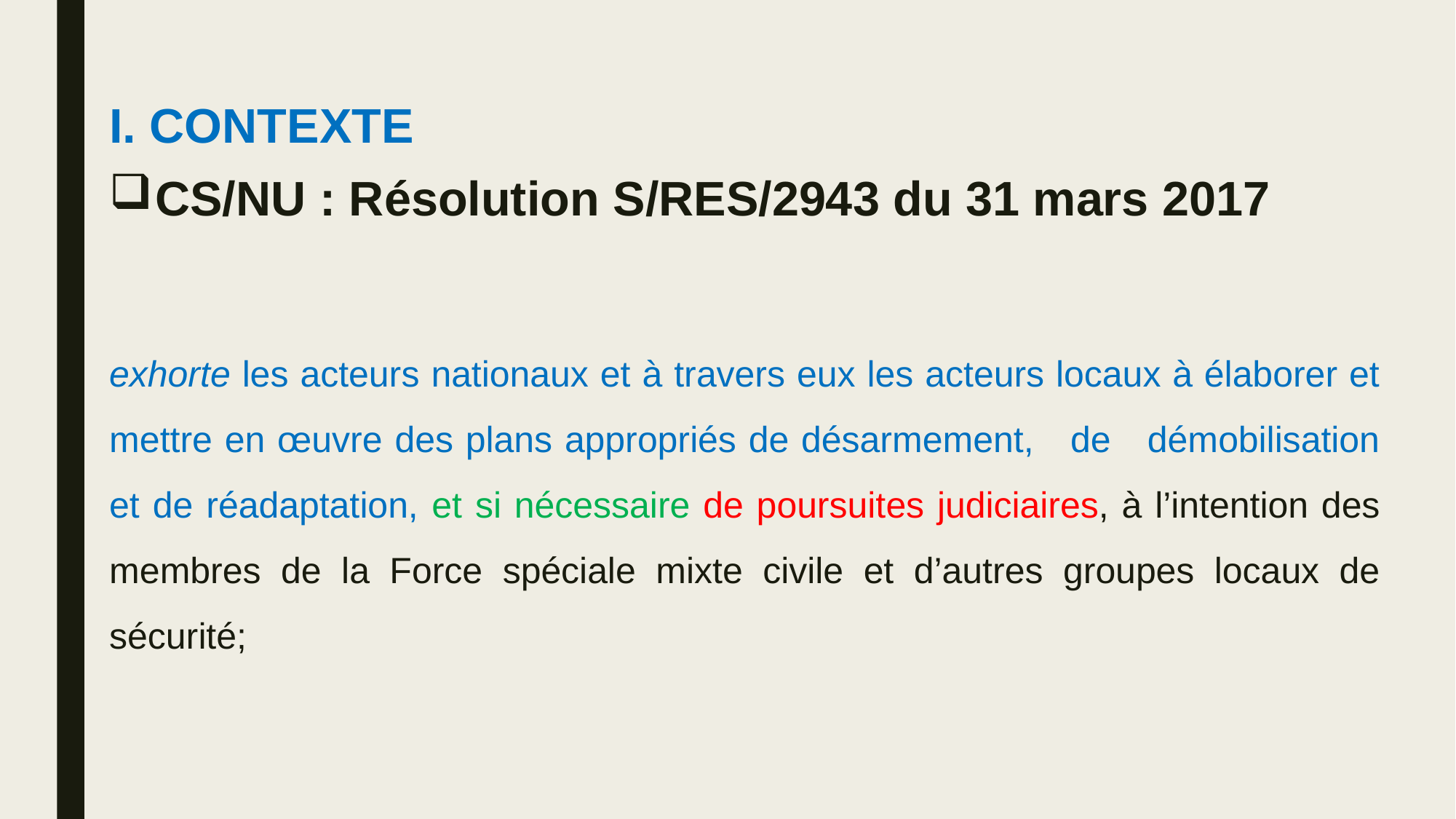

I. CONTEXTE
CS/NU : Résolution S/RES/2943 du 31 mars 2017

exhorte les acteurs nationaux et à travers eux les acteurs locaux à élaborer et mettre en œuvre des plans appropriés de désarmement,   de   démobilisation et de réadaptation, et si nécessaire de poursuites judiciaires, à l’intention des membres de la Force spéciale mixte civile et d’autres groupes locaux de sécurité;